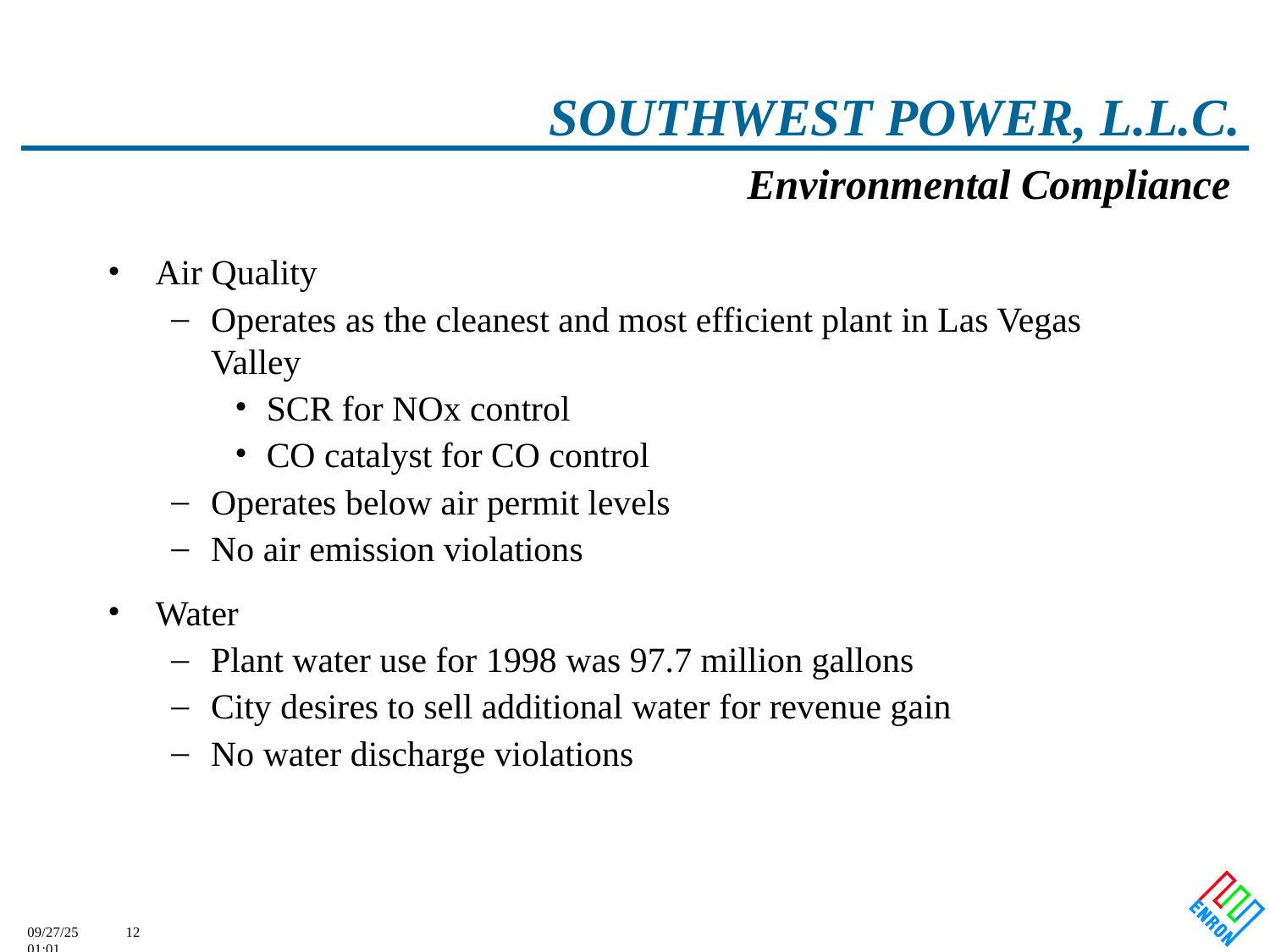

# SOUTHWEST POWER, L.L.C.
Environmental Compliance
Air Quality
Operates as the cleanest and most efficient plant in Las Vegas Valley
SCR for NOx control
CO catalyst for CO control
Operates below air permit levels
No air emission violations
Water
Plant water use for 1998 was 97.7 million gallons
City desires to sell additional water for revenue gain
No water discharge violations
09/27/25 01:01
12